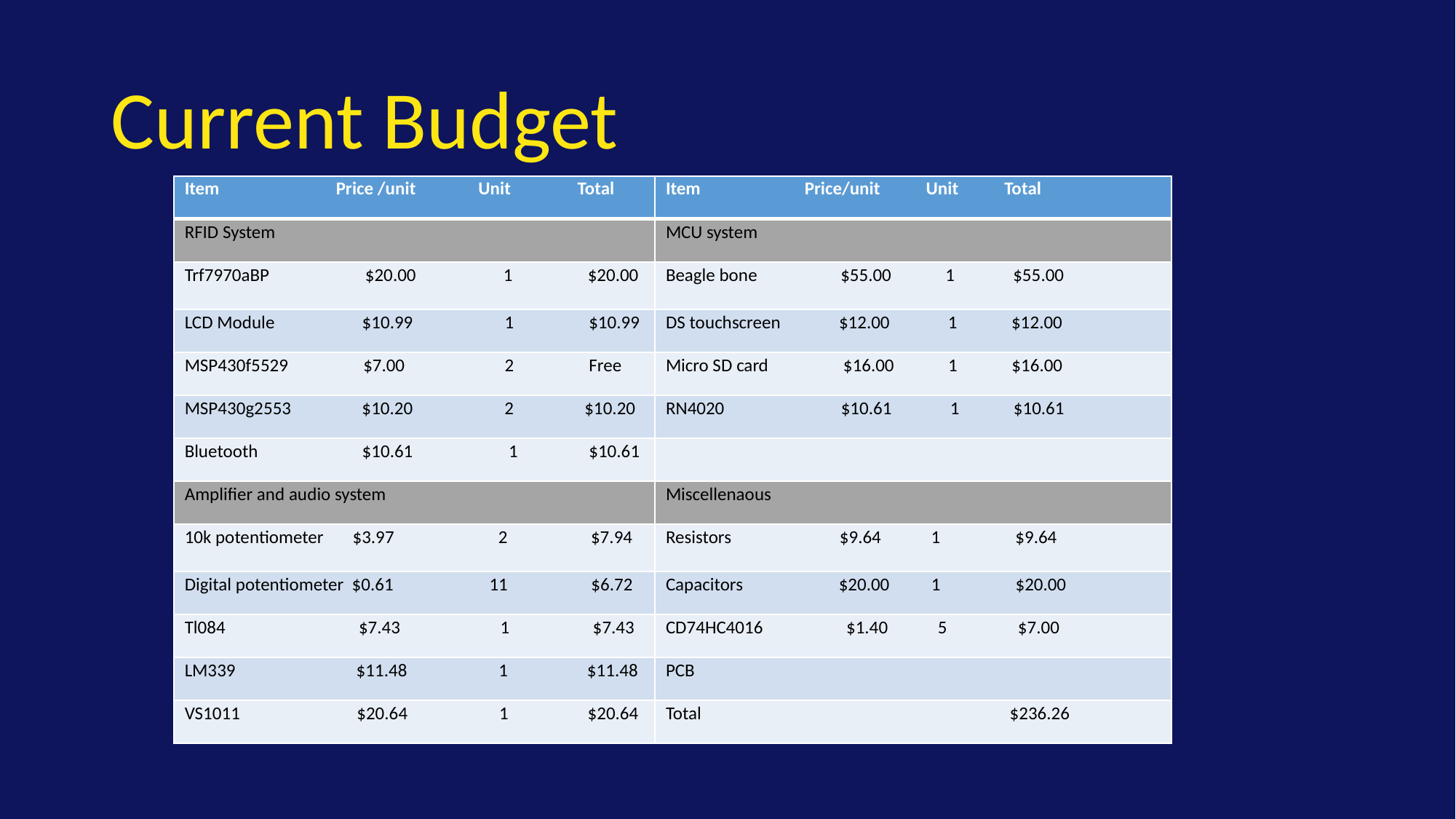

# Current Budget
| Item Price /unit Unit Total | Item Price/unit Unit Total |
| --- | --- |
| RFID System | MCU system |
| Trf7970aBP $20.00 1 $20.00 | Beagle bone $55.00 1 $55.00 |
| LCD Module $10.99 1 $10.99 | DS touchscreen $12.00 1 $12.00 |
| MSP430f5529 $7.00 2 Free | Micro SD card $16.00 1 $16.00 |
| MSP430g2553 $10.20 2 $10.20 | RN4020 $10.61 1 $10.61 |
| Bluetooth $10.61 1 $10.61 |  |
| Amplifier and audio system | Miscellenaous |
| 10k potentiometer $3.97 2 $7.94 | Resistors $9.64 1 $9.64 |
| Digital potentiometer $0.61 11 $6.72 | Capacitors $20.00 1 $20.00 |
| Tl084 $7.43 1 $7.43 | CD74HC4016 $1.40 5 $7.00 |
| LM339 $11.48 1 $11.48 | PCB |
| VS1011 $20.64 1 $20.64 | Total $236.26 |